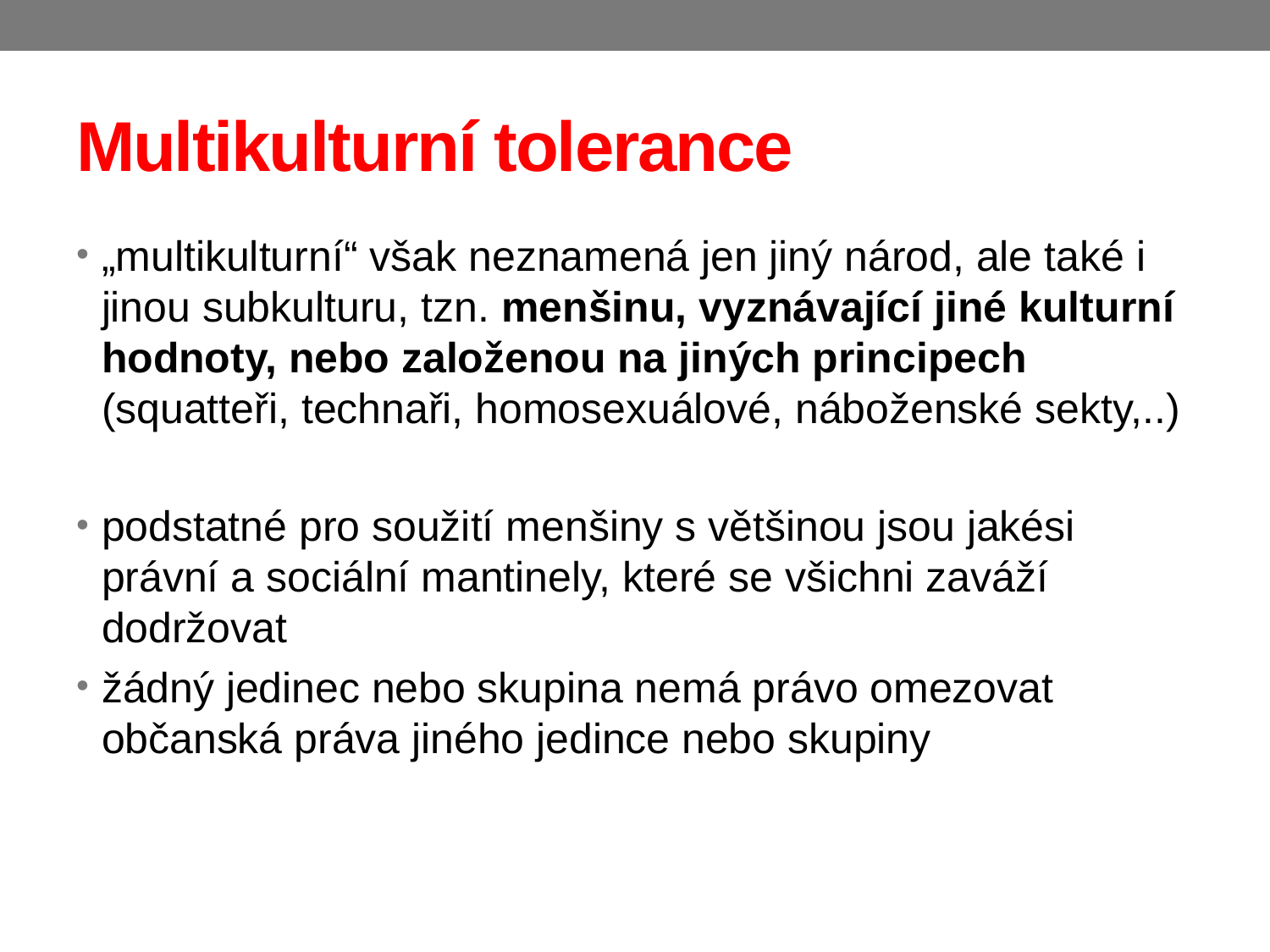

# Multikulturní tolerance
„multikulturní“ však neznamená jen jiný národ, ale také i jinou subkulturu, tzn. menšinu, vyznávající jiné kulturní hodnoty, nebo založenou na jiných principech (squatteři, technaři, homosexuálové, náboženské sekty,..)

podstatné pro soužití menšiny s většinou jsou jakési právní a sociální mantinely, které se všichni zaváží dodržovat
žádný jedinec nebo skupina nemá právo omezovat občanská práva jiného jedince nebo skupiny